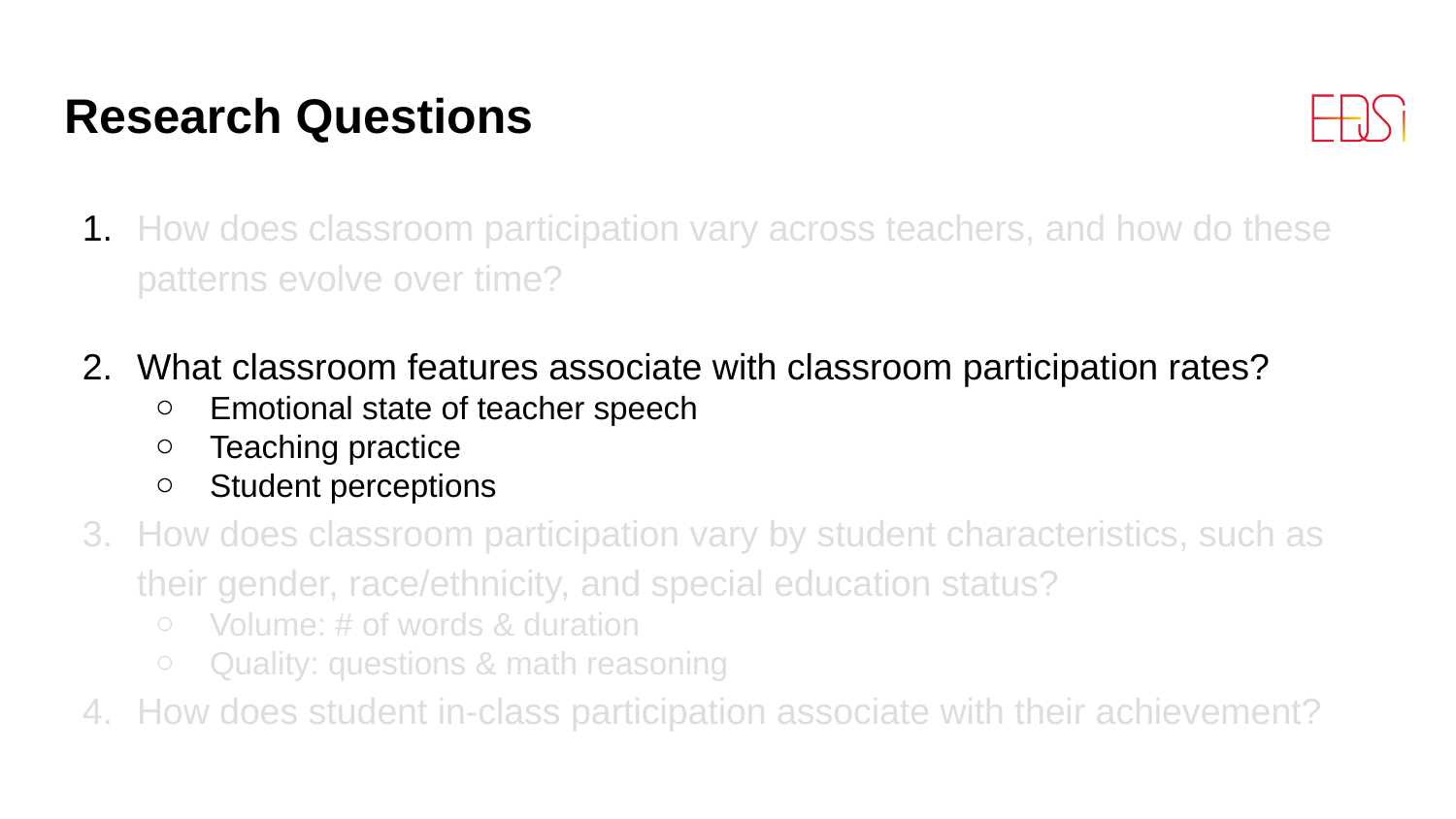

# Research Questions
How does classroom participation vary across teachers, and how do these patterns evolve over time?
What classroom features associate with classroom participation rates?
Emotional state of teacher speech
Teaching practice
Student perceptions
How does classroom participation vary by student characteristics, such as their gender, race/ethnicity, and special education status?
Volume: # of words & duration
Quality: questions & math reasoning
How does student in-class participation associate with their achievement?